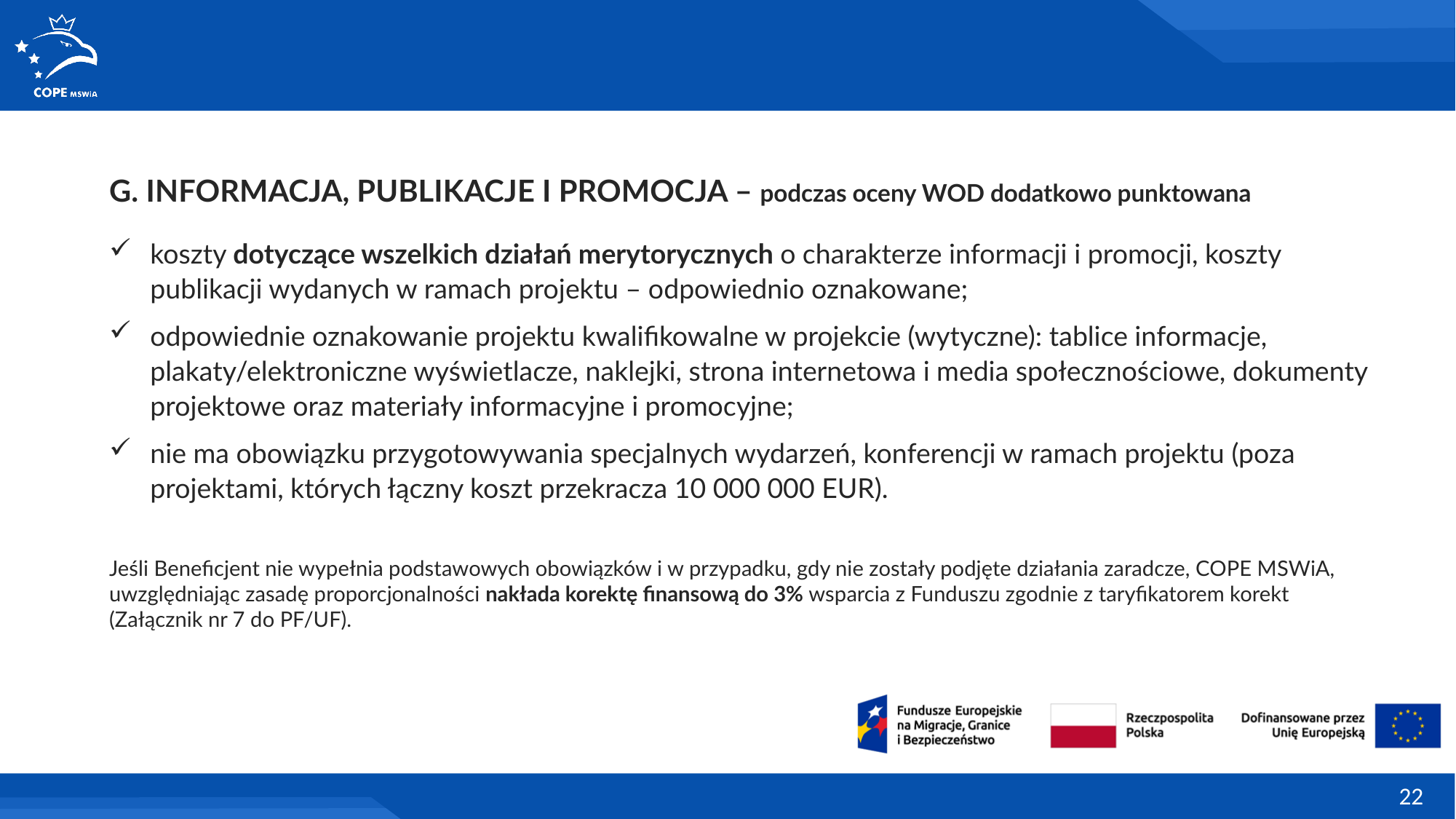

G. INFORMACJA, PUBLIKACJE I PROMOCJA – podczas oceny WOD dodatkowo punktowana
koszty dotyczące wszelkich działań merytorycznych o charakterze informacji i promocji, koszty publikacji wydanych w ramach projektu – odpowiednio oznakowane;
odpowiednie oznakowanie projektu kwalifikowalne w projekcie (wytyczne): tablice informacje, plakaty/elektroniczne wyświetlacze, naklejki, strona internetowa i media społecznościowe, dokumenty projektowe oraz materiały informacyjne i promocyjne;
nie ma obowiązku przygotowywania specjalnych wydarzeń, konferencji w ramach projektu (poza projektami, których łączny koszt przekracza 10 000 000 EUR).
Jeśli Beneficjent nie wypełnia podstawowych obowiązków i w przypadku, gdy nie zostały podjęte działania zaradcze, COPE MSWiA, uwzględniając zasadę proporcjonalności nakłada korektę finansową do 3% wsparcia z Funduszu zgodnie z taryfikatorem korekt (Załącznik nr 7 do PF/UF).
22